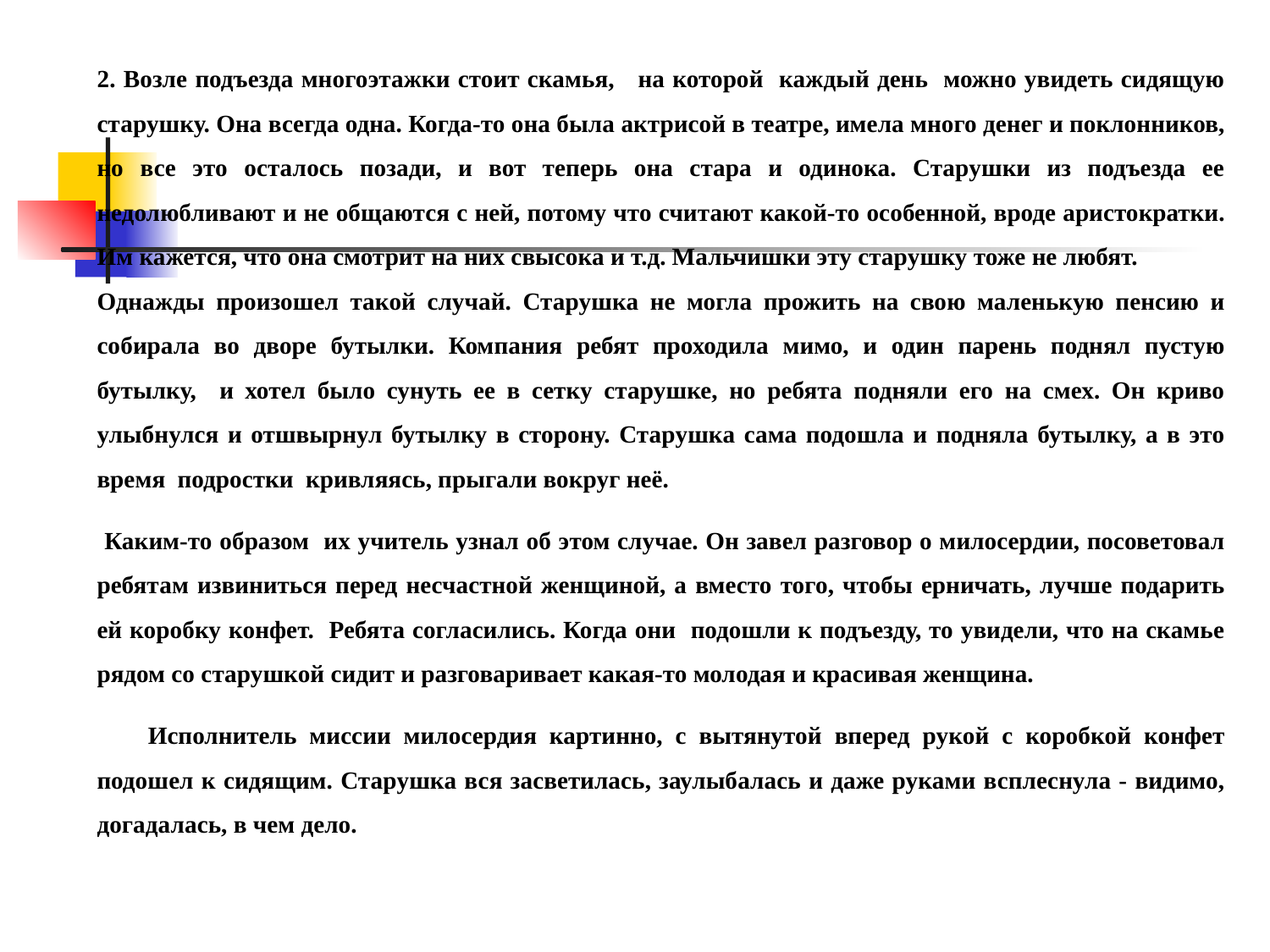

2. Возле подъезда многоэтажки стоит скамья,   на которой  каждый день  можно увидеть сидящую старушку. Она всегда одна. Когда-то она была актрисой в театре, имела много денег и поклонников, но все это осталось позади, и вот теперь она стара и одинока. Старушки из подъезда ее недолюбливают и не общаются с ней, потому что считают какой-то особенной, вроде аристократки. Им кажется, что она смотрит на них свысока и т.д. Мальчишки эту старушку тоже не любят.
Однажды произошел такой случай. Старушка не могла прожить на свою маленькую пенсию и собирала во дворе бутылки. Компания ребят проходила мимо, и один парень поднял пустую бутылку,  и хотел было сунуть ее в сетку старушке, но ребята подняли его на смех. Он криво улыбнулся и отшвырнул бутылку в сторону. Старушка сама подошла и подняла бутылку, а в это время  подростки  кривляясь, прыгали вокруг неё.
 Каким-то образом  их учитель узнал об этом случае. Он завел разговор о милосердии, посоветовал ребятам извиниться перед несчастной женщиной, а вместо того, чтобы ерничать, лучше подарить ей коробку конфет.  Ребята согласились. Когда они  подошли к подъезду, то увидели, что на скамье рядом со старушкой сидит и разговаривает какая-то молодая и красивая женщина.
    Исполнитель миссии милосердия картинно, с вытянутой вперед рукой с коробкой конфет подошел к сидящим. Старушка вся засветилась, заулыбалась и даже руками всплеснула - видимо, догадалась, в чем дело.